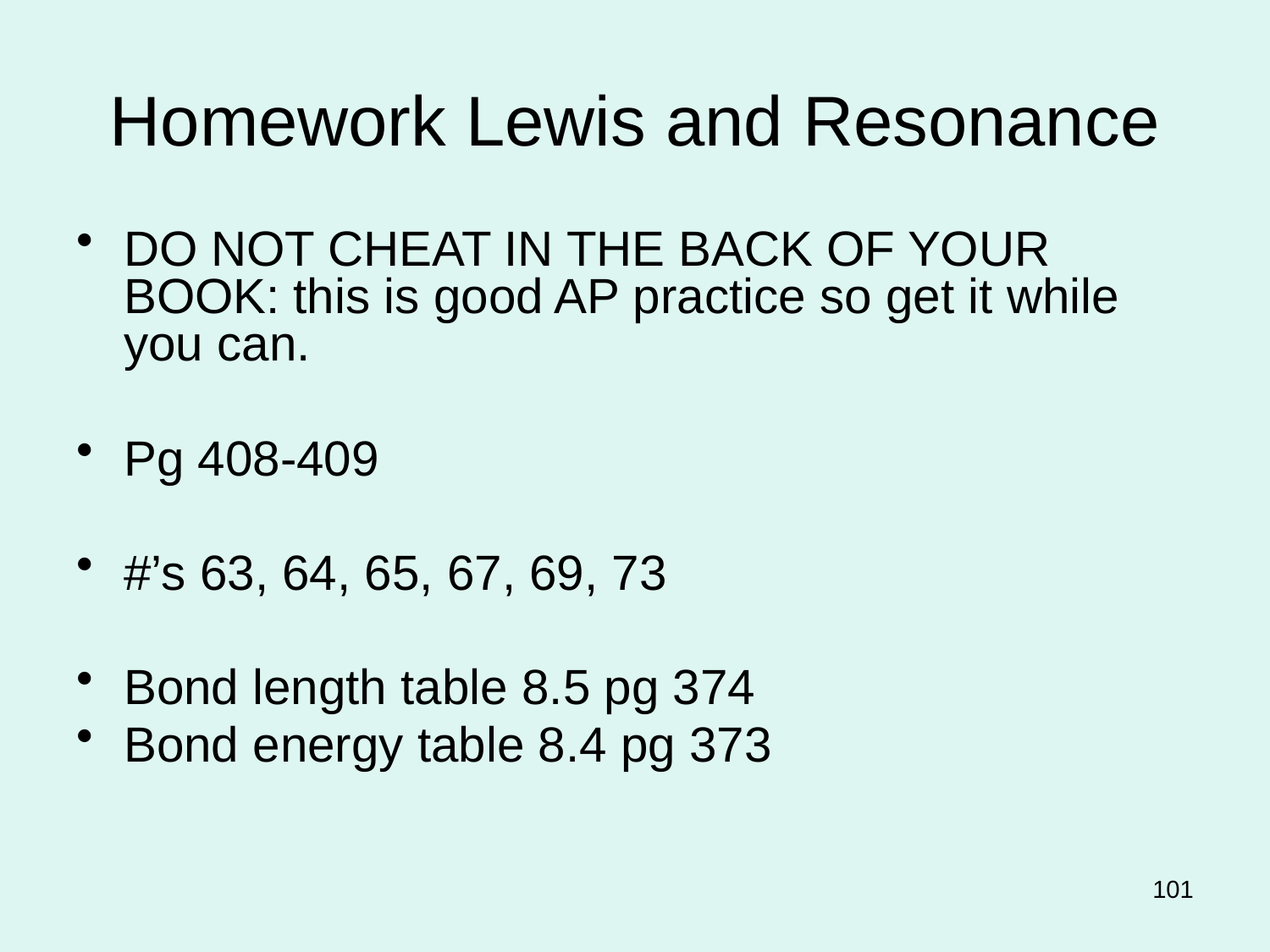

# Homework Lewis and Resonance
DO NOT CHEAT IN THE BACK OF YOUR BOOK: this is good AP practice so get it while you can.

Pg 408-409

#’s 63, 64, 65, 67, 69, 73

Bond length table 8.5 pg 374
Bond energy table 8.4 pg 373
101